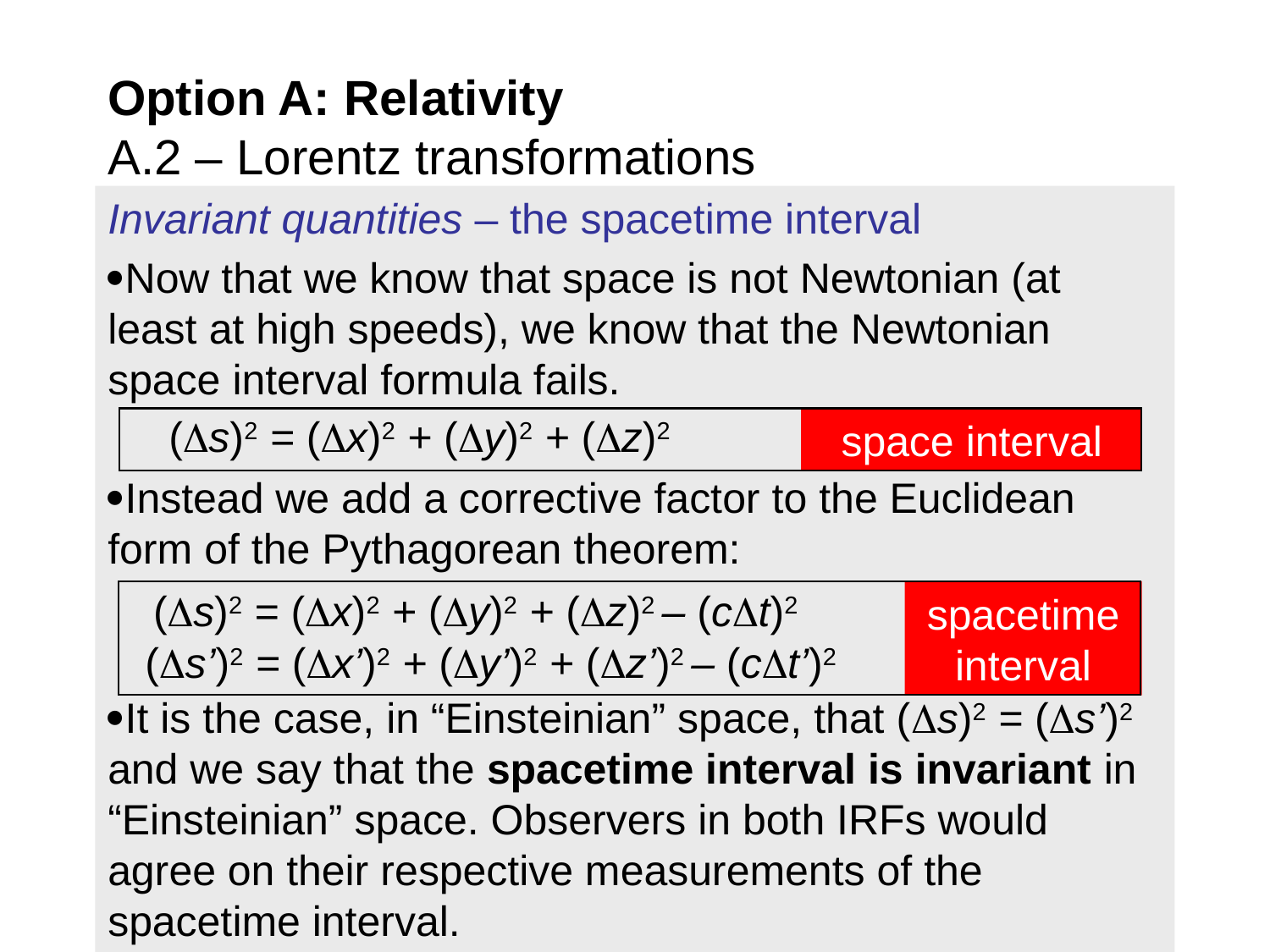

Option A: Relativity
A.2 – Lorentz transformations
Invariant quantities – the spacetime interval
•Now that we know that space is not Newtonian (at least at high speeds), we know that the Newtonian space interval formula fails.

•Instead we add a corrective factor to the Euclidean form of the Pythagorean theorem:

•It is the case, in “Einsteinian” space, that (Δs)2 = (Δs’)2 and we say that the spacetime interval is invariant in “Einsteinian” space. Observers in both IRFs would agree on their respective measurements of the spacetime interval.
space interval

(Δs)2 = (Δx)2 + (Δy)2 + (Δz)2
spacetime interval

(Δs)2 = (Δx)2 + (Δy)2 + (Δz)2 – (cΔt)2
(Δs’)2 = (Δx’)2 + (Δy’)2 + (Δz’)2 – (cΔt’)2